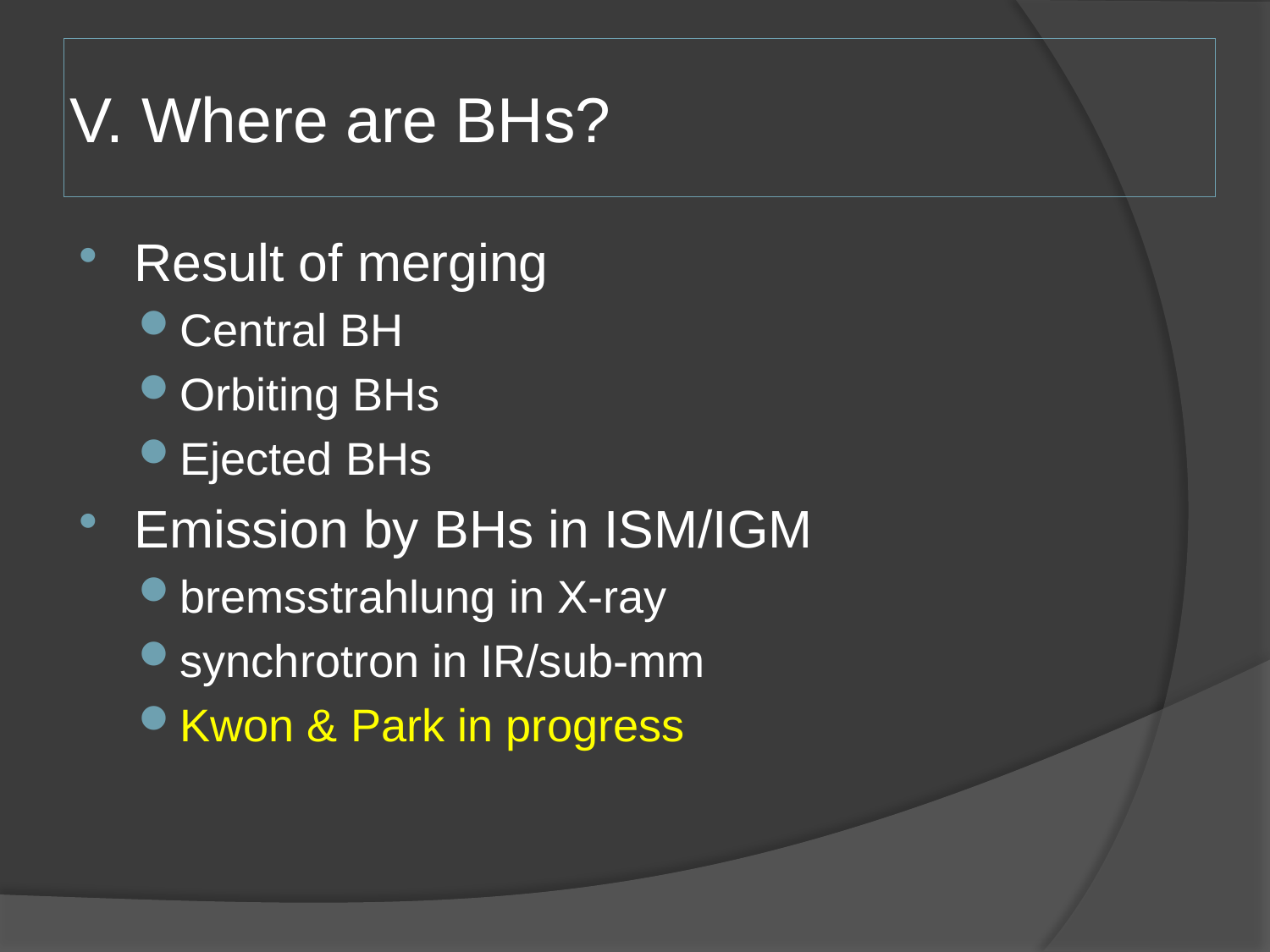

# V. Where are BHs?
Result of merging
Central BH
Orbiting BHs
Ejected BHs
Emission by BHs in ISM/IGM
bremsstrahlung in X-ray
synchrotron in IR/sub-mm
Kwon & Park in progress